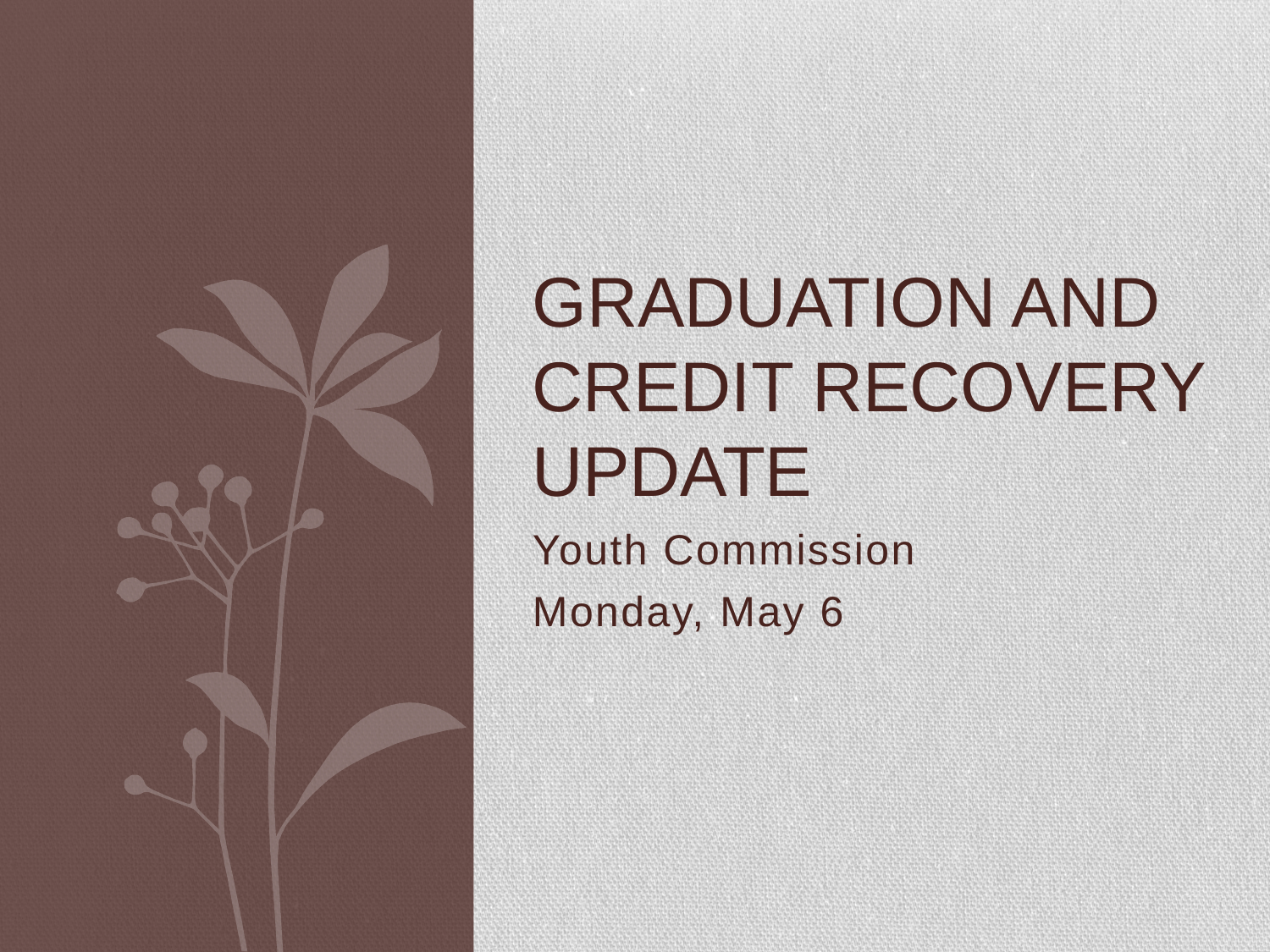

# Graduation and credit recovery update
Youth Commission
Monday, May 6